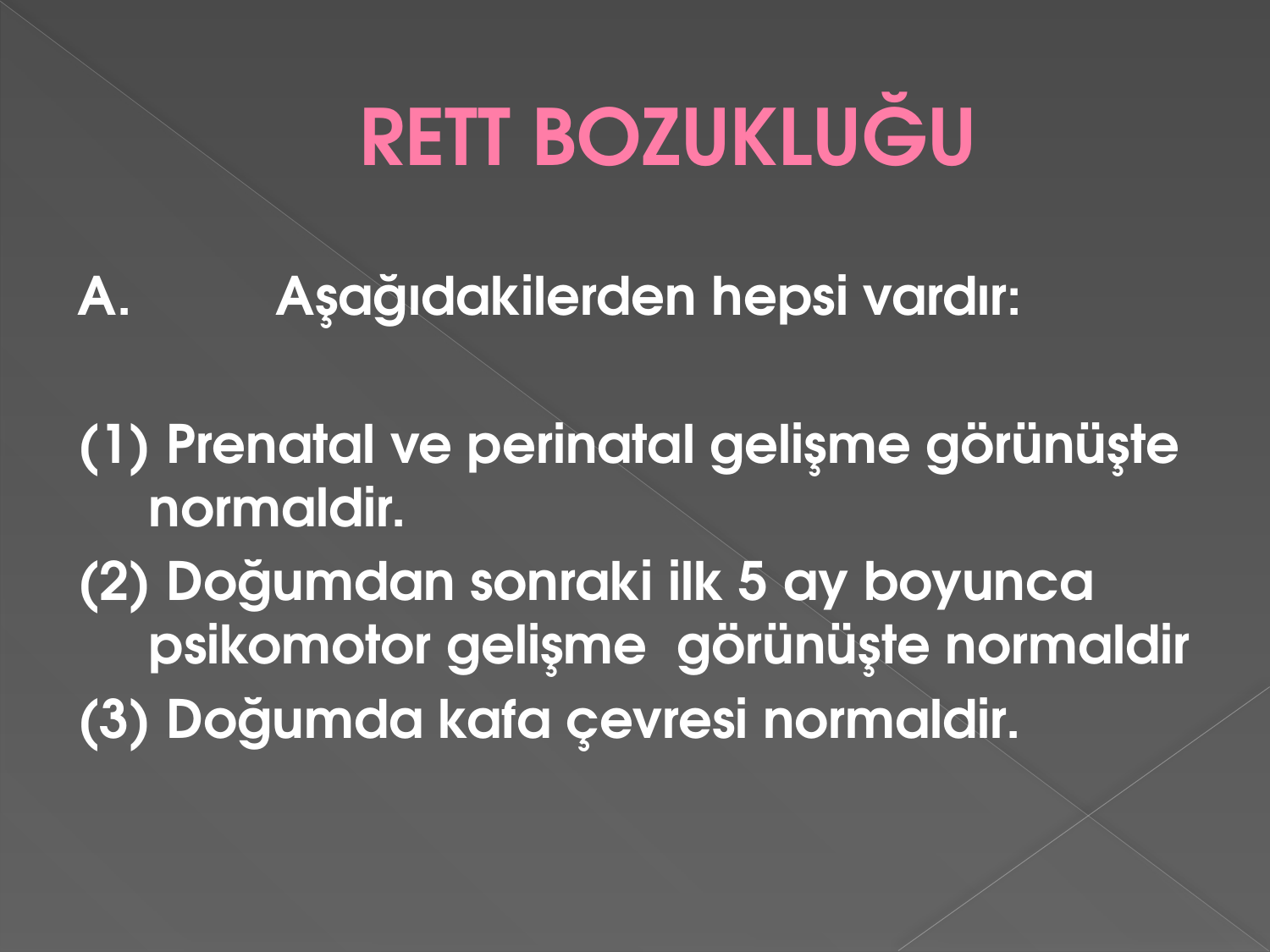

# RETT BOZUKLUĞU
A.		Aşağıdakilerden hepsi vardır:

(1) Prenatal ve perinatal gelişme görünüşte normaldir.
(2) Doğumdan sonraki ilk 5 ay boyunca psikomotor gelişme  görünüşte normaldir
(3) Doğumda kafa çevresi normaldir.